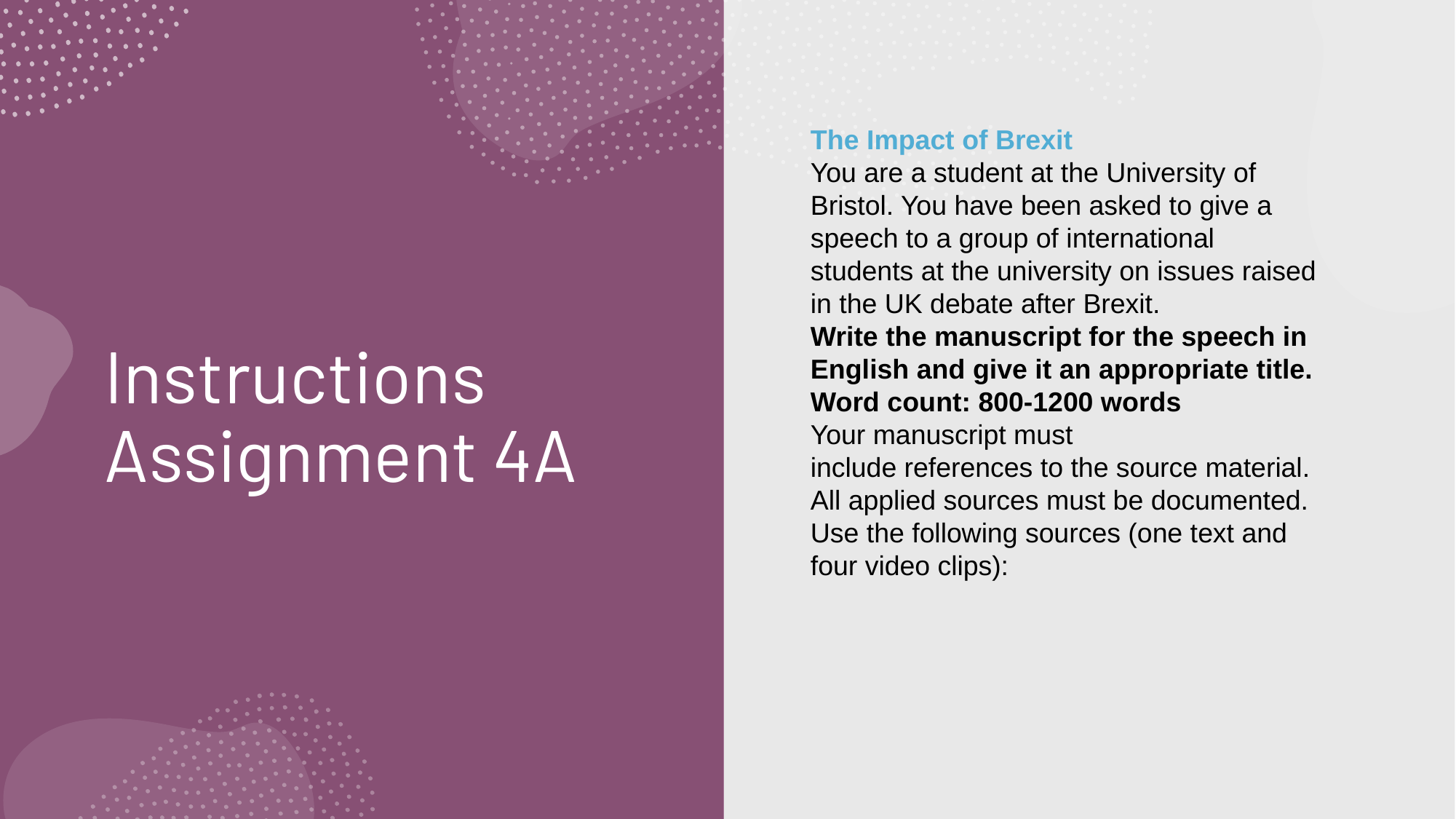

# Instructions Assignment 4A
The Impact of Brexit
You are a student at the University of Bristol. You have been asked to give a speech to a group of international students at the university on issues raised in the UK debate after Brexit.
Write the manuscript for the speech in English and give it an appropriate title.
Word count: 800-1200 words
Your manuscript must include references to the source material.
All applied sources must be documented.
Use the following sources (one text and four video clips):